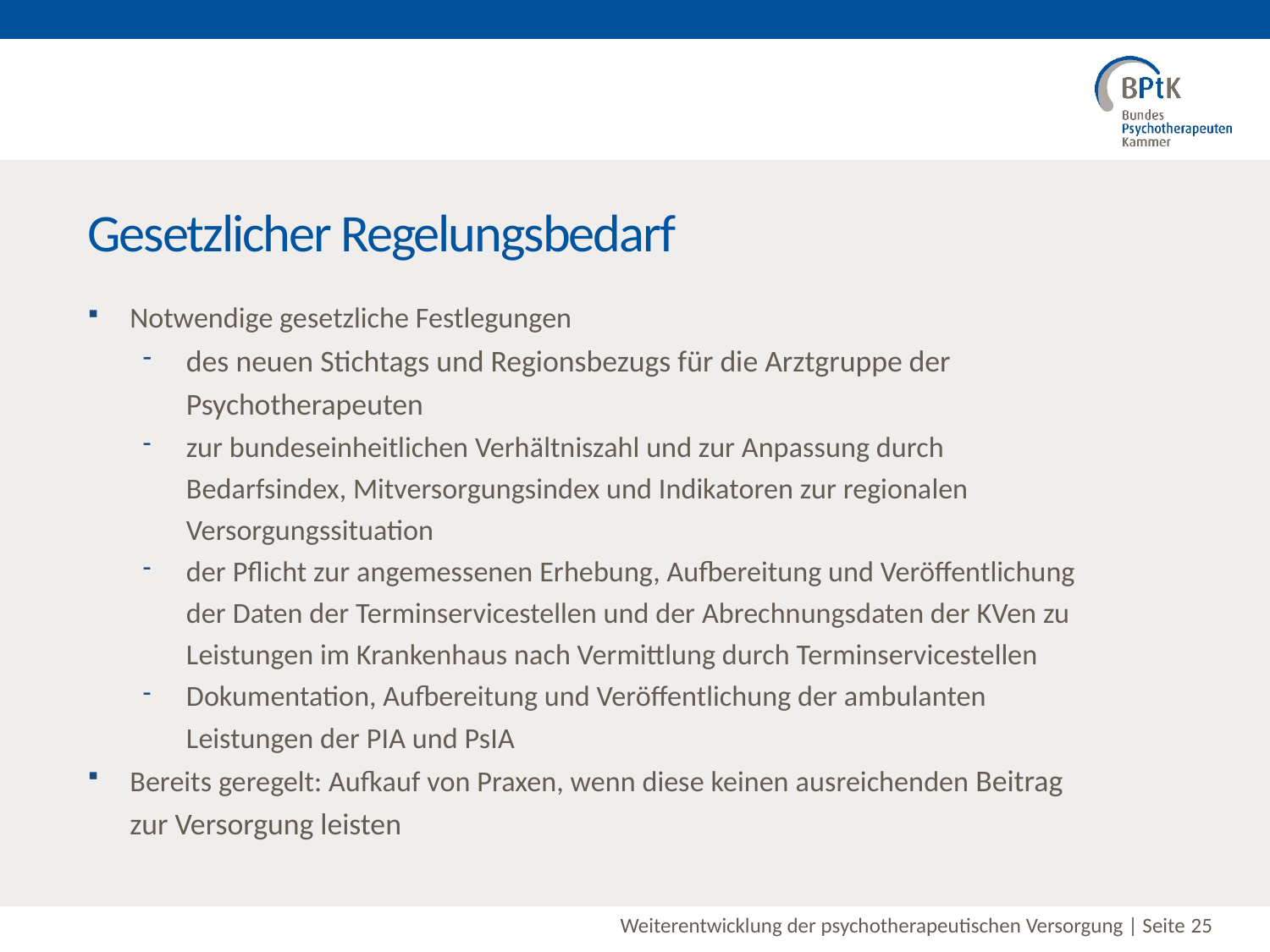

# Gesetzlicher Regelungsbedarf
Notwendige gesetzliche Festlegungen
des neuen Stichtags und Regionsbezugs für die Arztgruppe der Psychotherapeuten
zur bundeseinheitlichen Verhältniszahl und zur Anpassung durch Bedarfsindex, Mitversorgungsindex und Indikatoren zur regionalen Versorgungssituation
der Pflicht zur angemessenen Erhebung, Aufbereitung und Veröffentlichung der Daten der Terminservicestellen und der Abrechnungsdaten der KVen zu Leistungen im Krankenhaus nach Vermittlung durch Terminservicestellen
Dokumentation, Aufbereitung und Veröffentlichung der ambulanten Leistungen der PIA und PsIA
Bereits geregelt: Aufkauf von Praxen, wenn diese keinen ausreichenden Beitrag zur Versorgung leisten